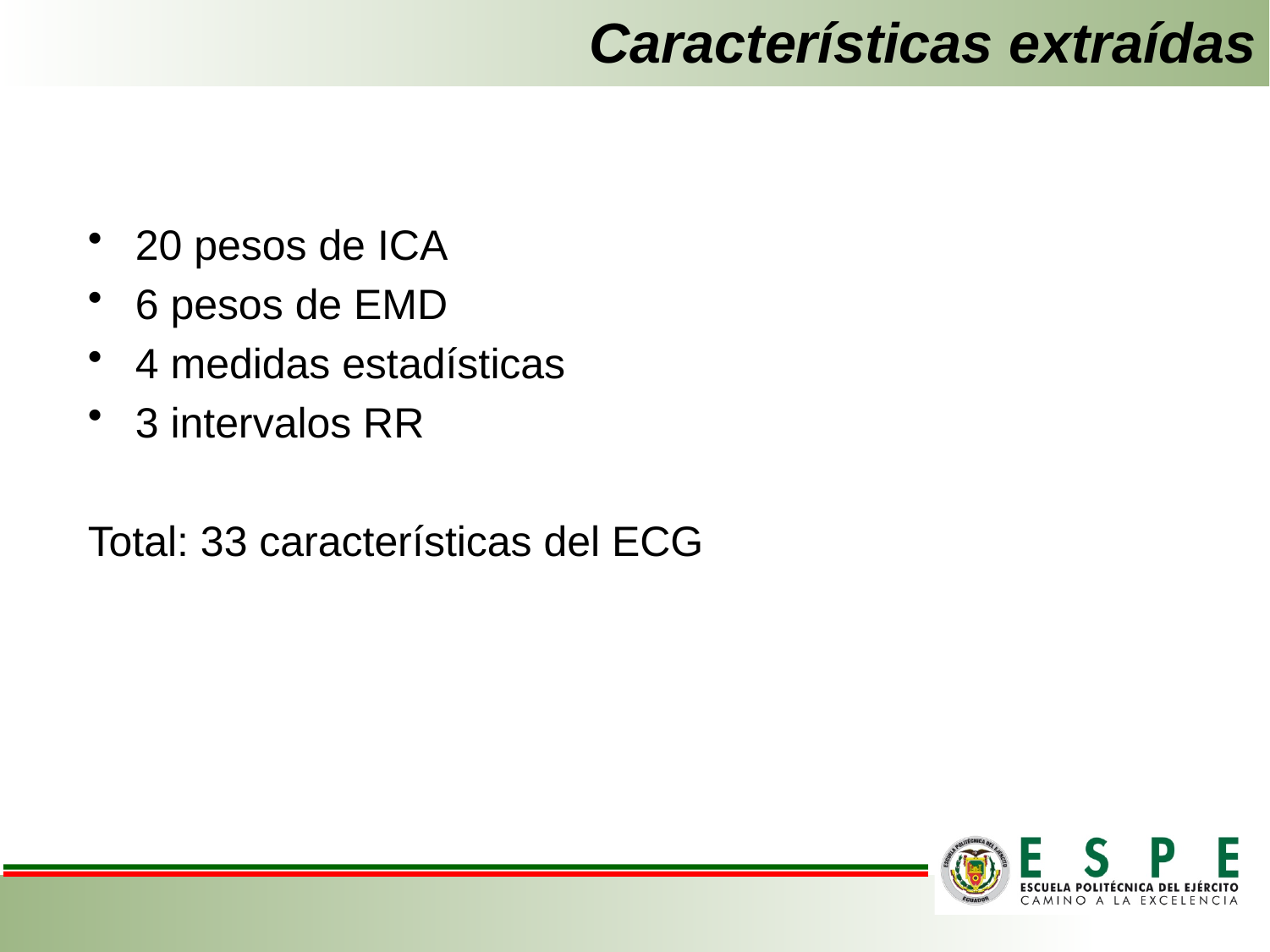

# Características extraídas
20 pesos de ICA
6 pesos de EMD
4 medidas estadísticas
3 intervalos RR

Total: 33 características del ECG